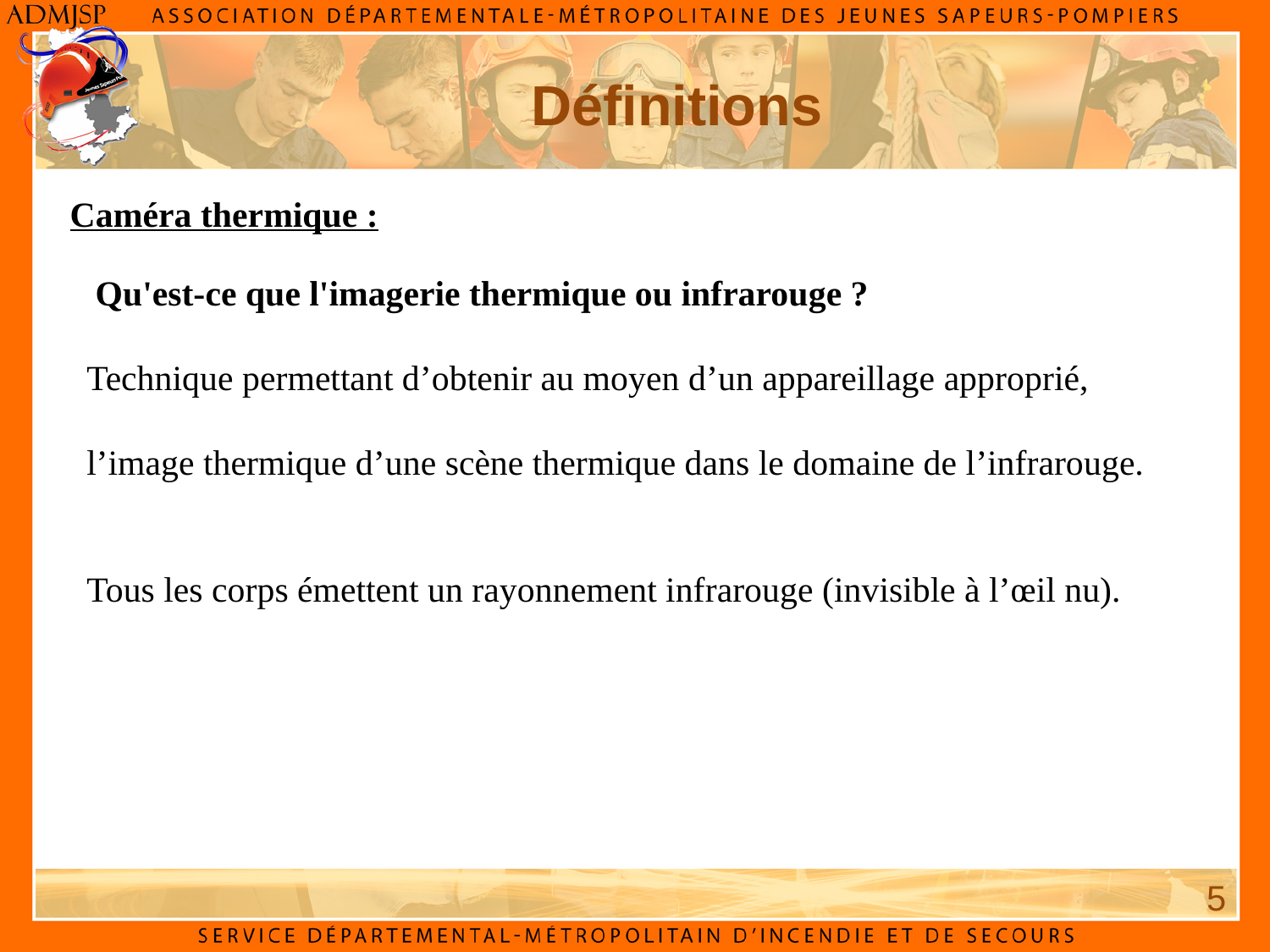

Définitions
Caméra thermique :
 Qu'est-ce que l'imagerie thermique ou infrarouge ?

Technique permettant d’obtenir au moyen d’un appareillage approprié,

l’image thermique d’une scène thermique dans le domaine de l’infrarouge.

Tous les corps émettent un rayonnement infrarouge (invisible à l’œil nu).

5